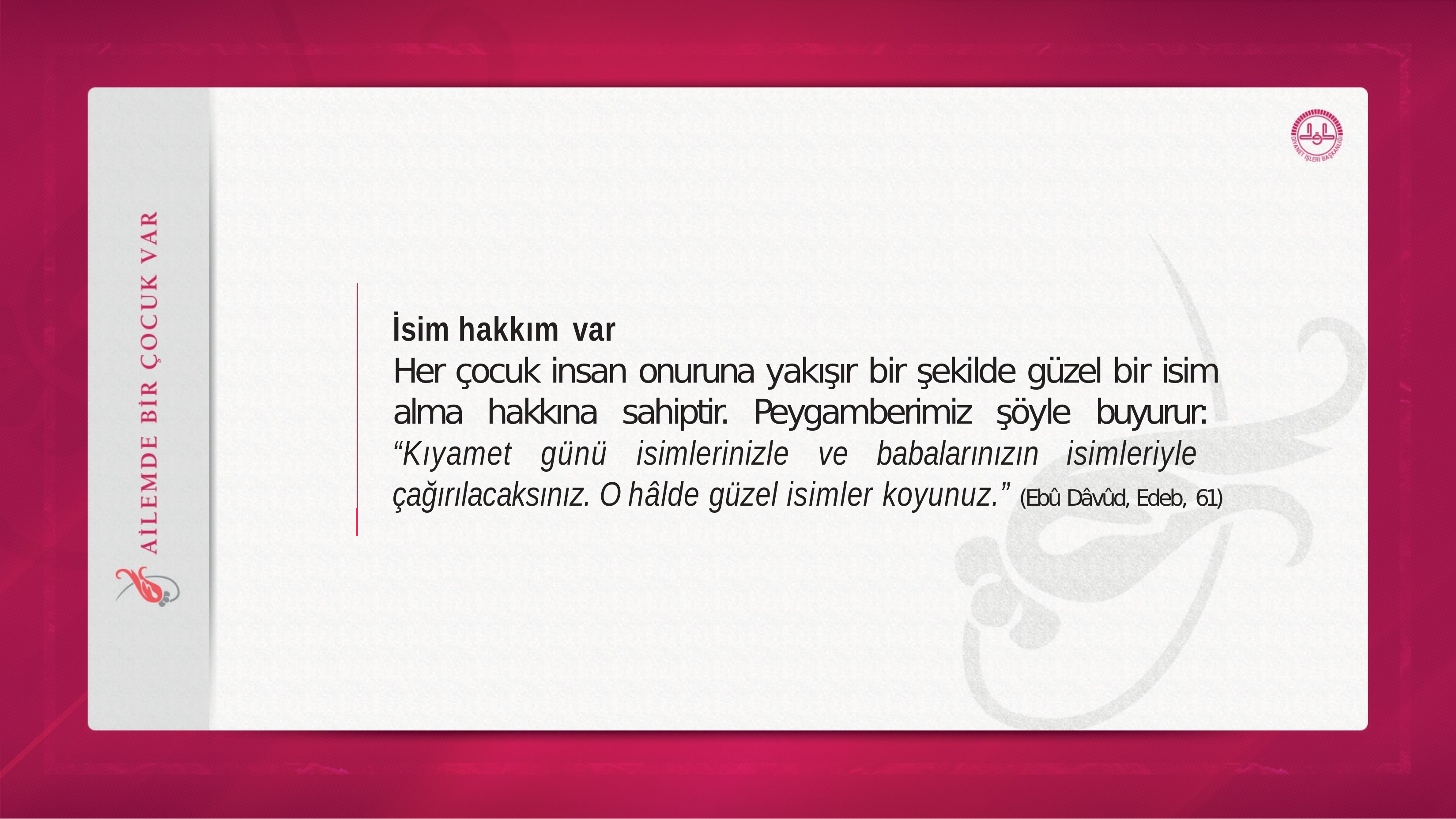

İsim hakkım var
Her çocuk insan onuruna yakışır bir şekilde güzel bir isim  alma hakkına sahiptir. Peygamberimiz şöyle buyurur:  “Kıyamet günü isimlerinizle ve babalarınızın isimleriyle  çağırılacaksınız. O hâlde güzel isimler koyunuz.” (Ebû Dâvûd, Edeb, 61)